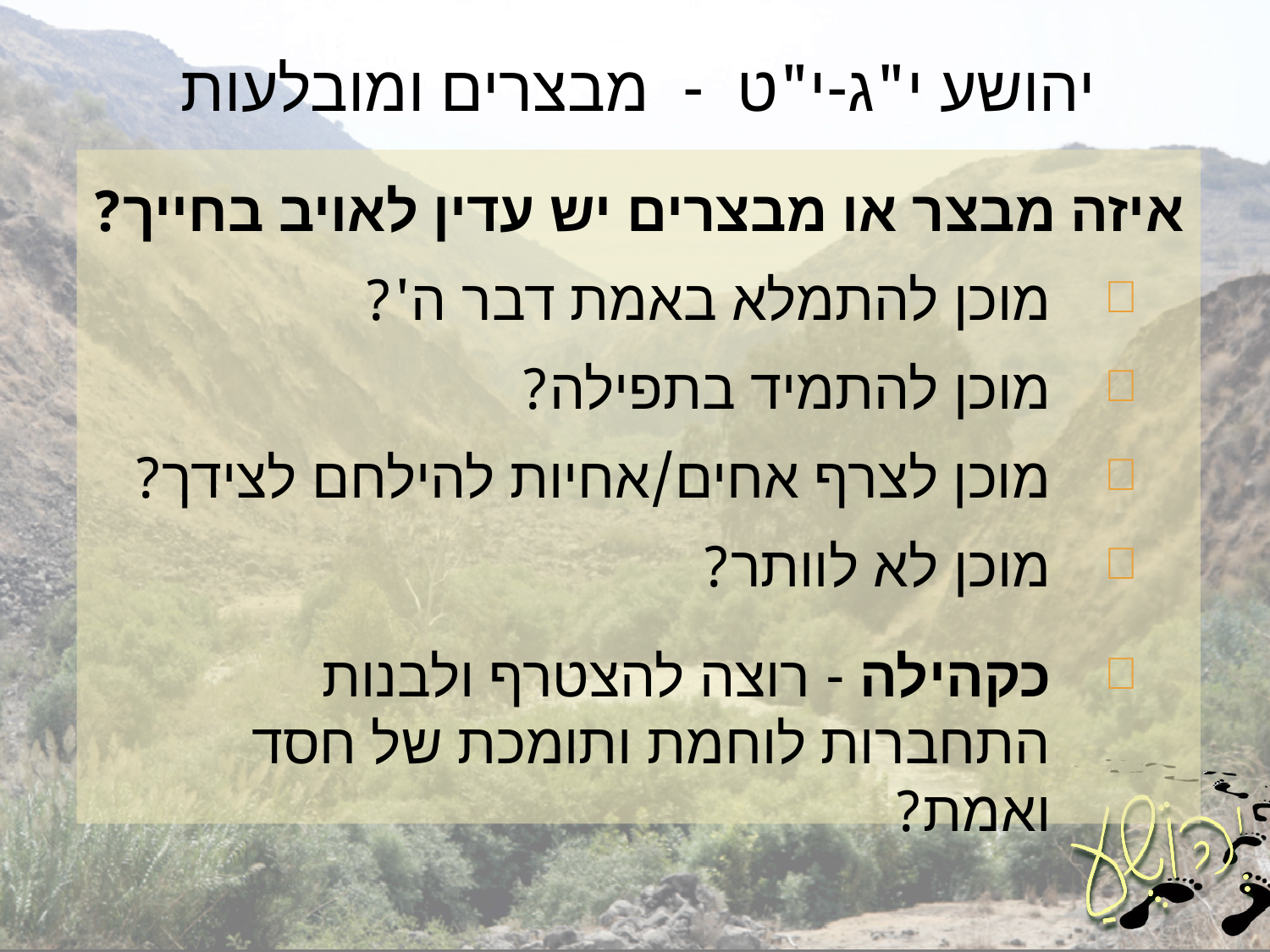

# יהושע י"ג-י"ט  -  מבצרים ומובלעות
איזה מבצר או מבצרים יש עדין לאויב בחייך?
מוכן להתמלא באמת דבר ה'?
מוכן להתמיד בתפילה?
מוכן לצרף אחים/אחיות להילחם לצידך?
מוכן לא לוותר?
כקהילה - רוצה להצטרף ולבנות התחברות לוחמת ותומכת של חסד ואמת?